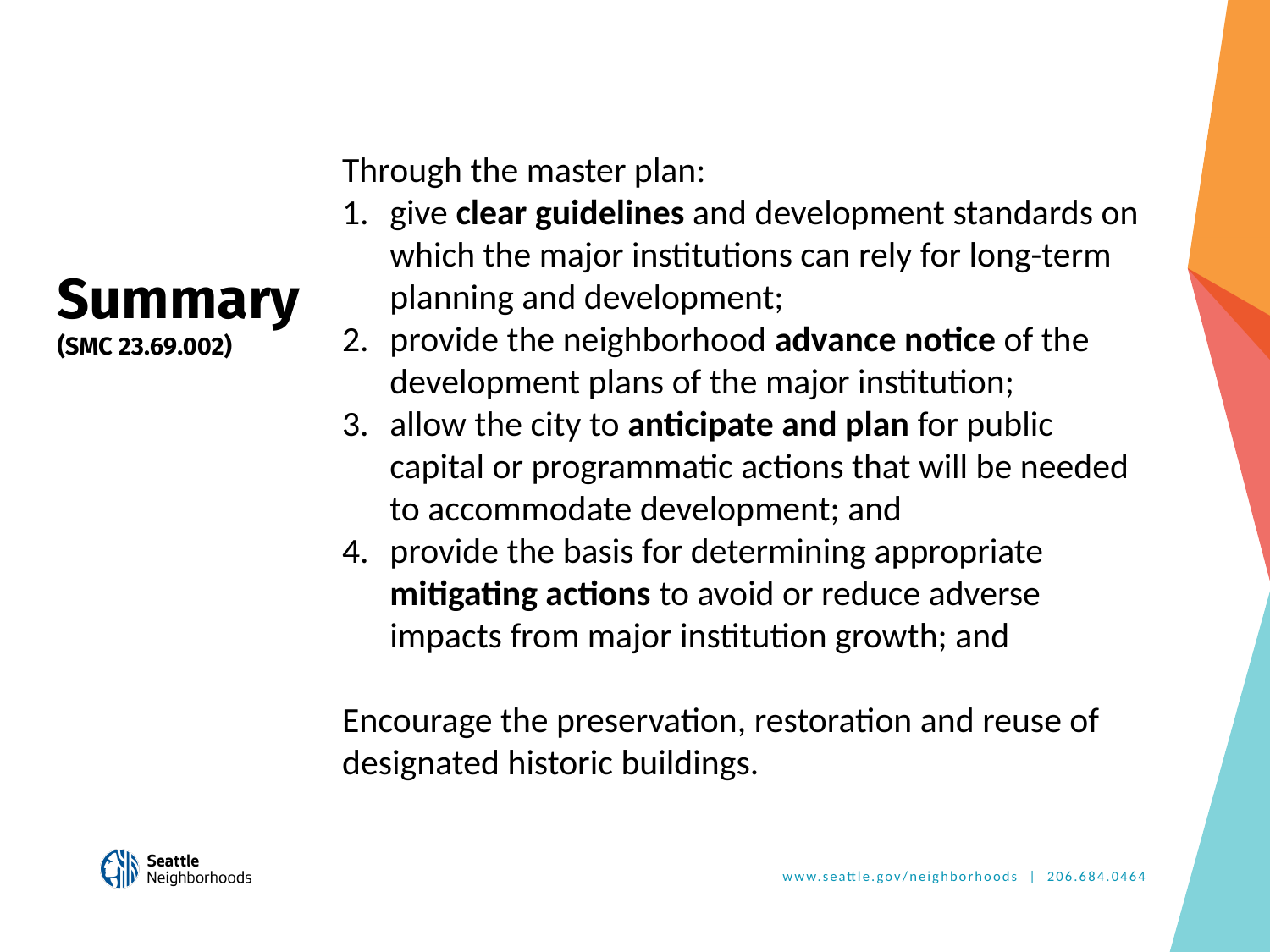

Through the master plan:
give clear guidelines and development standards on which the major institutions can rely for long-term planning and development;
provide the neighborhood advance notice of the development plans of the major institution;
allow the city to anticipate and plan for public capital or programmatic actions that will be needed to accommodate development; and
provide the basis for determining appropriate mitigating actions to avoid or reduce adverse impacts from major institution growth; and

Encourage the preservation, restoration and reuse of designated historic buildings.
# Summary (SMC 23.69.002)